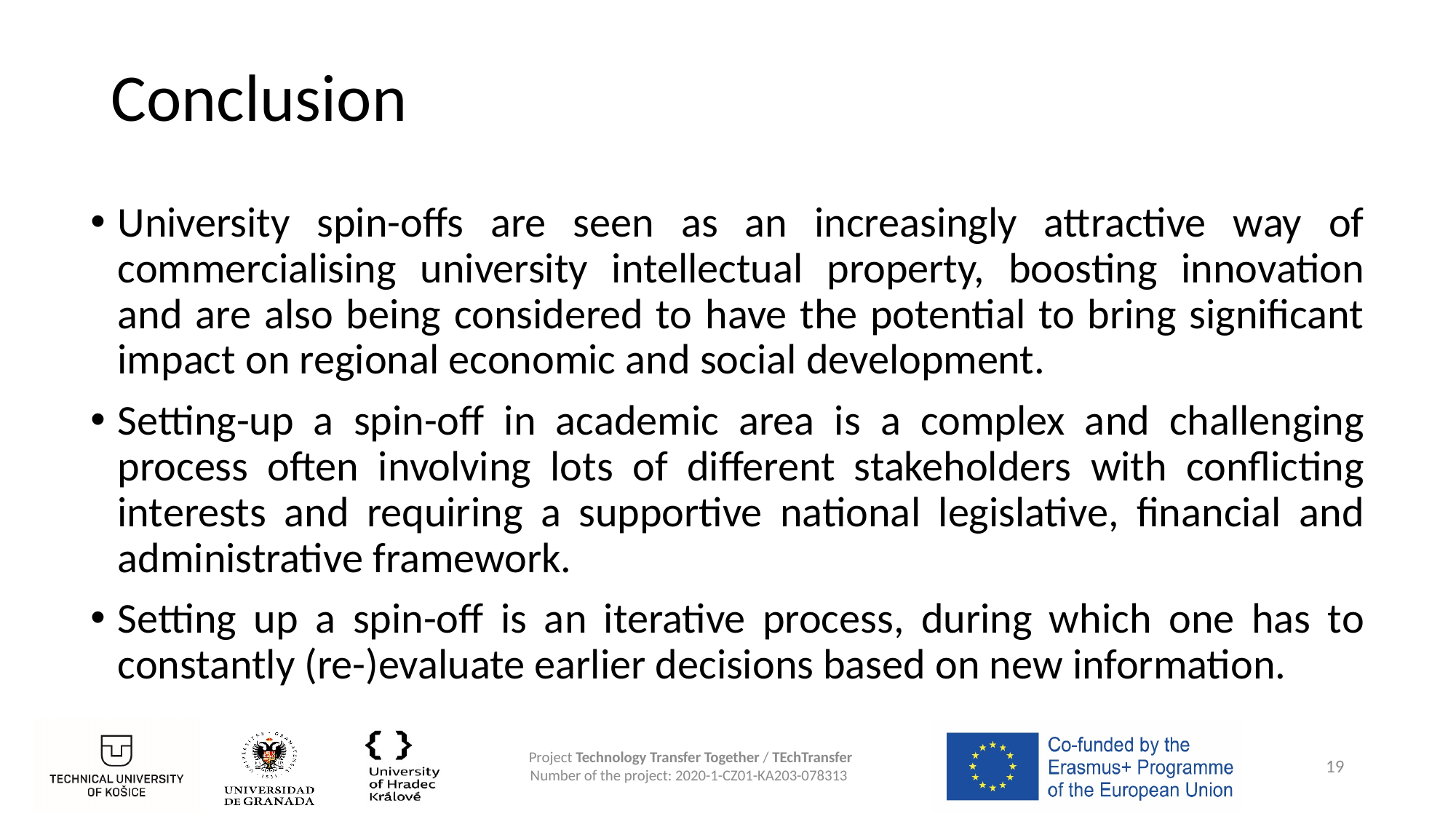

# Conclusion
University spin-offs are seen as an increasingly attractive way of commercialising university intellectual property, boosting innovation and are also being considered to have the potential to bring significant impact on regional economic and social development.
Setting-up a spin-off in academic area is a complex and challenging process often involving lots of different stakeholders with conflicting interests and requiring a supportive national legislative, financial and administrative framework.
Setting up a spin-off is an iterative process, during which one has to constantly (re-)evaluate earlier decisions based on new information.

19
Project Technology Transfer Together / TEchTransfer
Number of the project: 2020-1-CZ01-KA203-078313